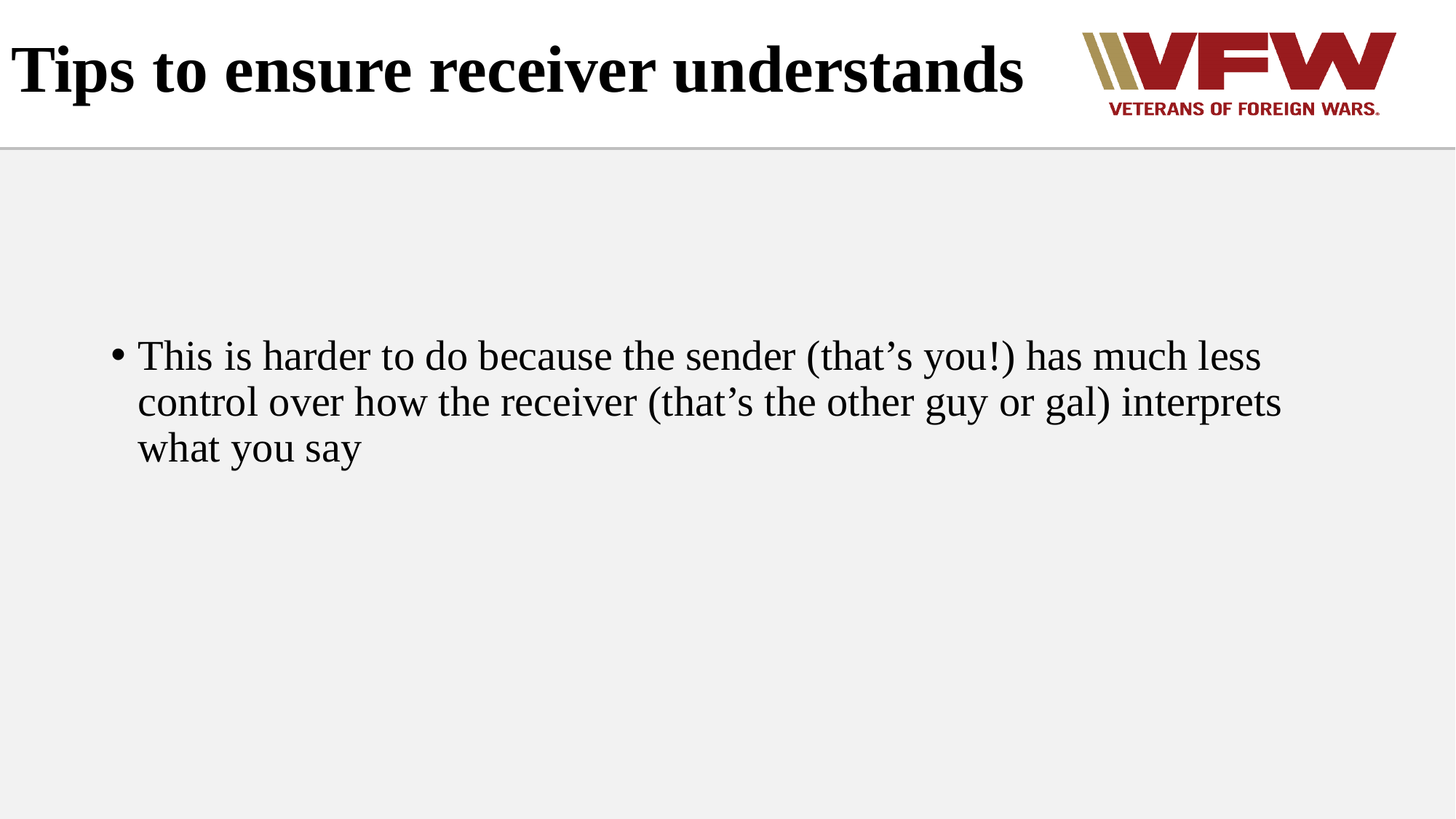

# Tips to ensure receiver understands
This is harder to do because the sender (that’s you!) has much less control over how the receiver (that’s the other guy or gal) interprets what you say